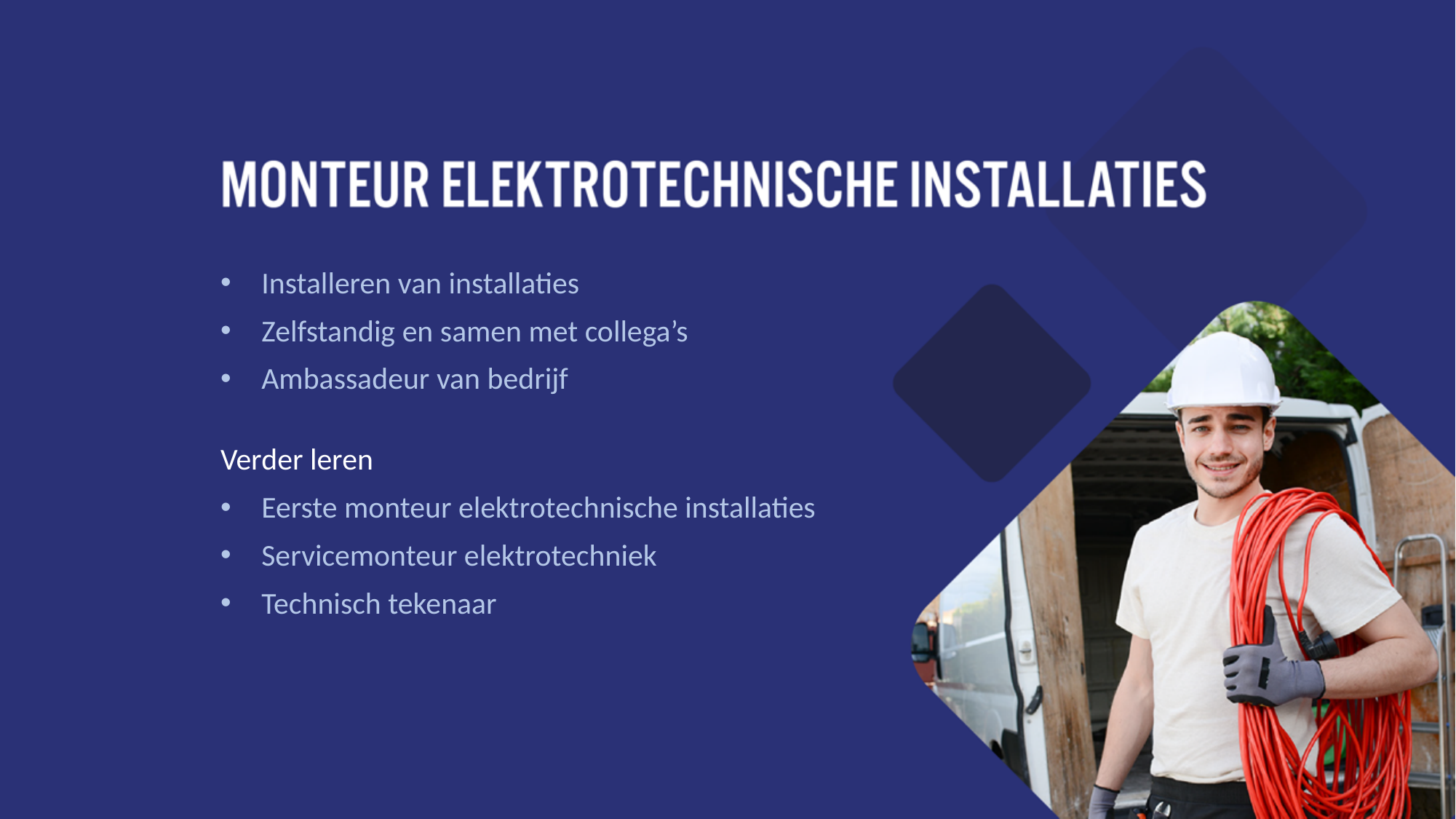

Installeren van installaties
Zelfstandig en samen met collega’s
Ambassadeur van bedrijf
Verder leren
Eerste monteur elektrotechnische installaties
Servicemonteur elektrotechniek
Technisch tekenaar